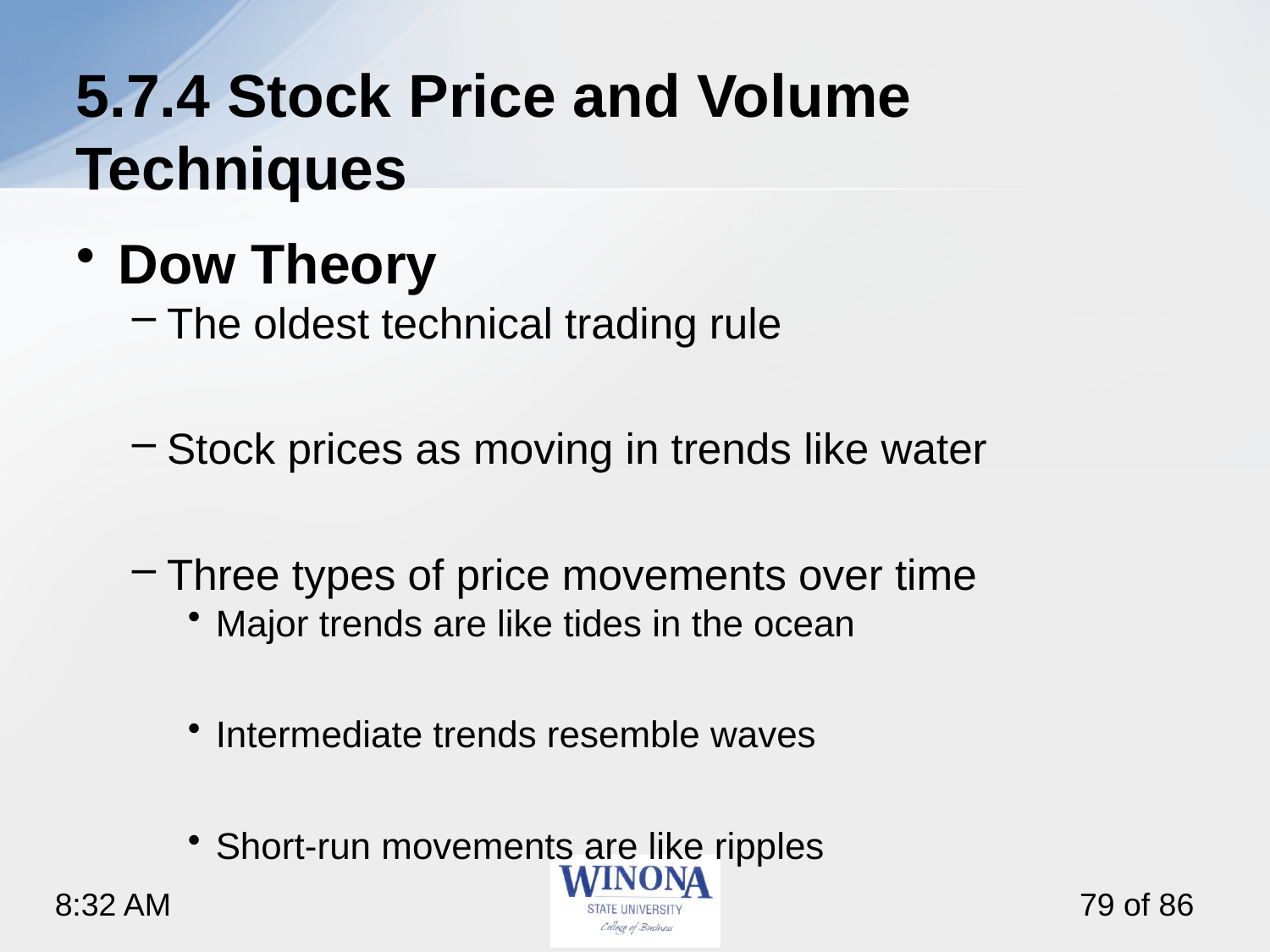

# 5.7.4 Stock Price and Volume Techniques
Dow Theory
The oldest technical trading rule

Stock prices as moving in trends like water

Three types of price movements over time
Major trends are like tides in the ocean

Intermediate trends resemble waves

Short-run movements are like ripples